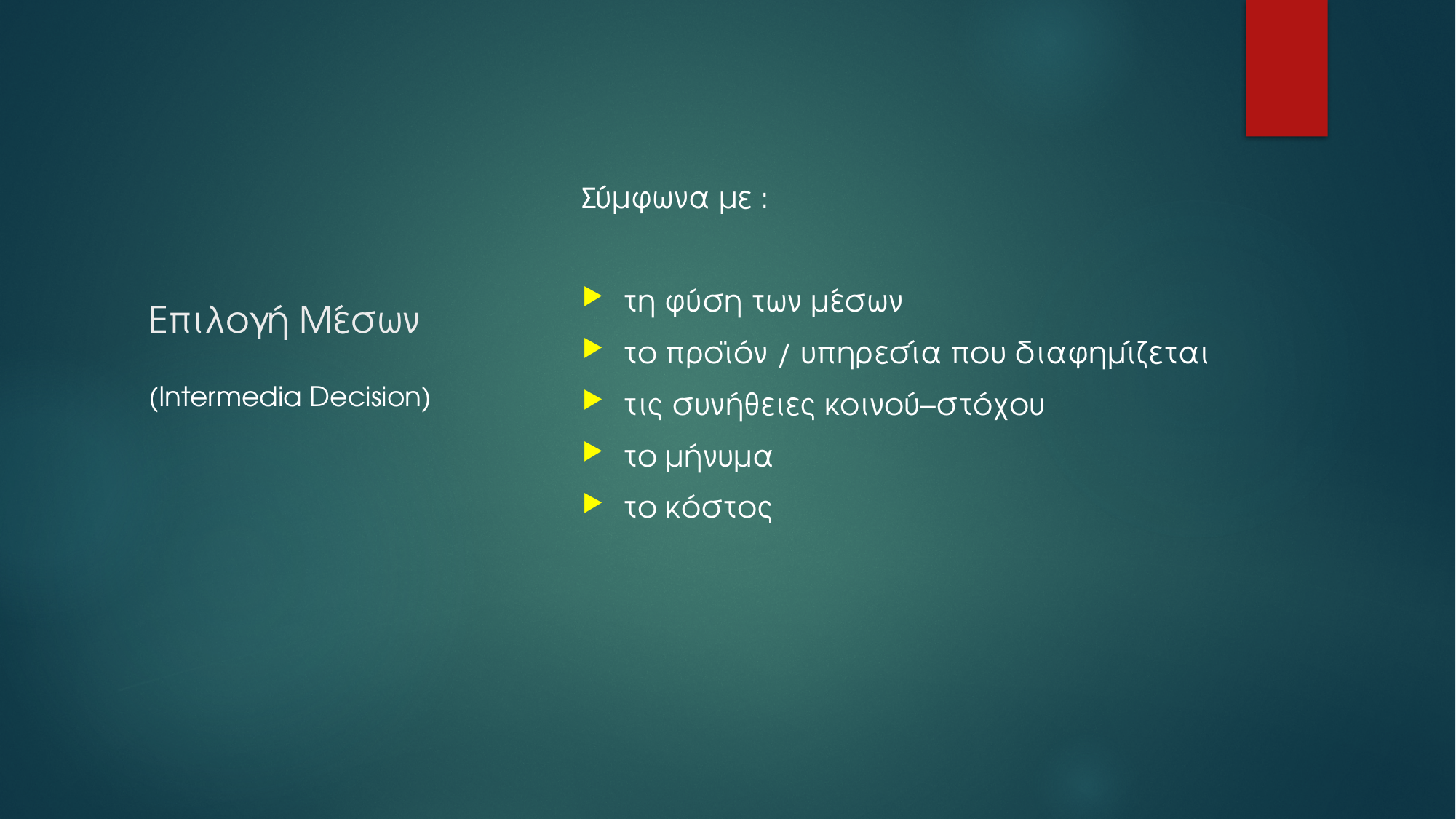

# Επιλογή Μέσων
Σύμφωνα με :

τη φύση των μέσων
το προϊόν / υπηρεσία που διαφημίζεται
τις συνήθειες κοινού–στόχου
το μήνυμα
το κόστος

(Intermedia Decision)